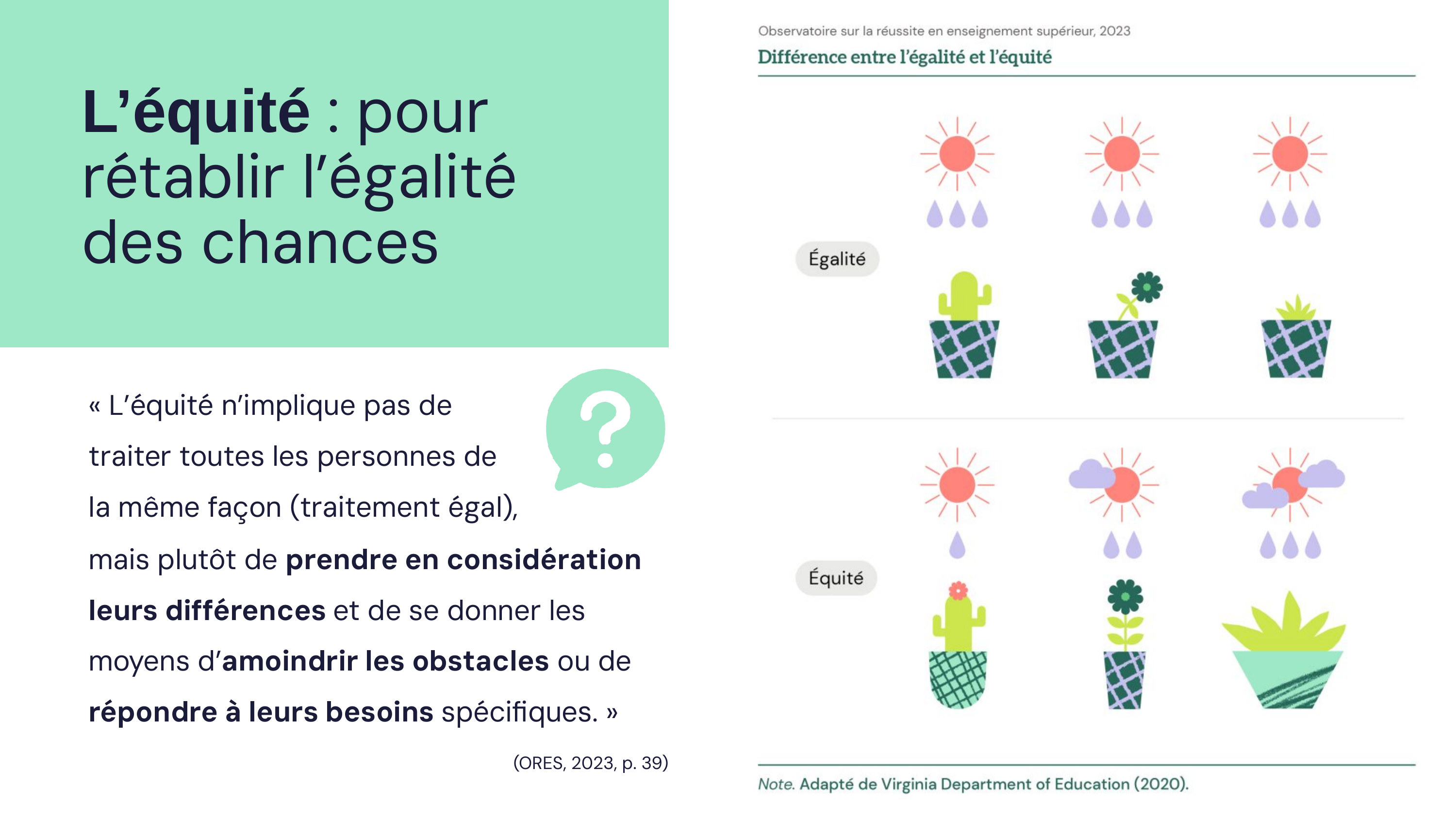

L’équité : pour rétablir l’égalité des chances

« L’équité n’implique pas de traiter toutes les personnes de la même façon (traitement égal),
mais plutôt de prendre en considération leurs différences et de se donner les moyens d’amoindrir les obstacles ou de répondre à leurs besoins spécifiques. »
 (ORES, 2023, p. 39)